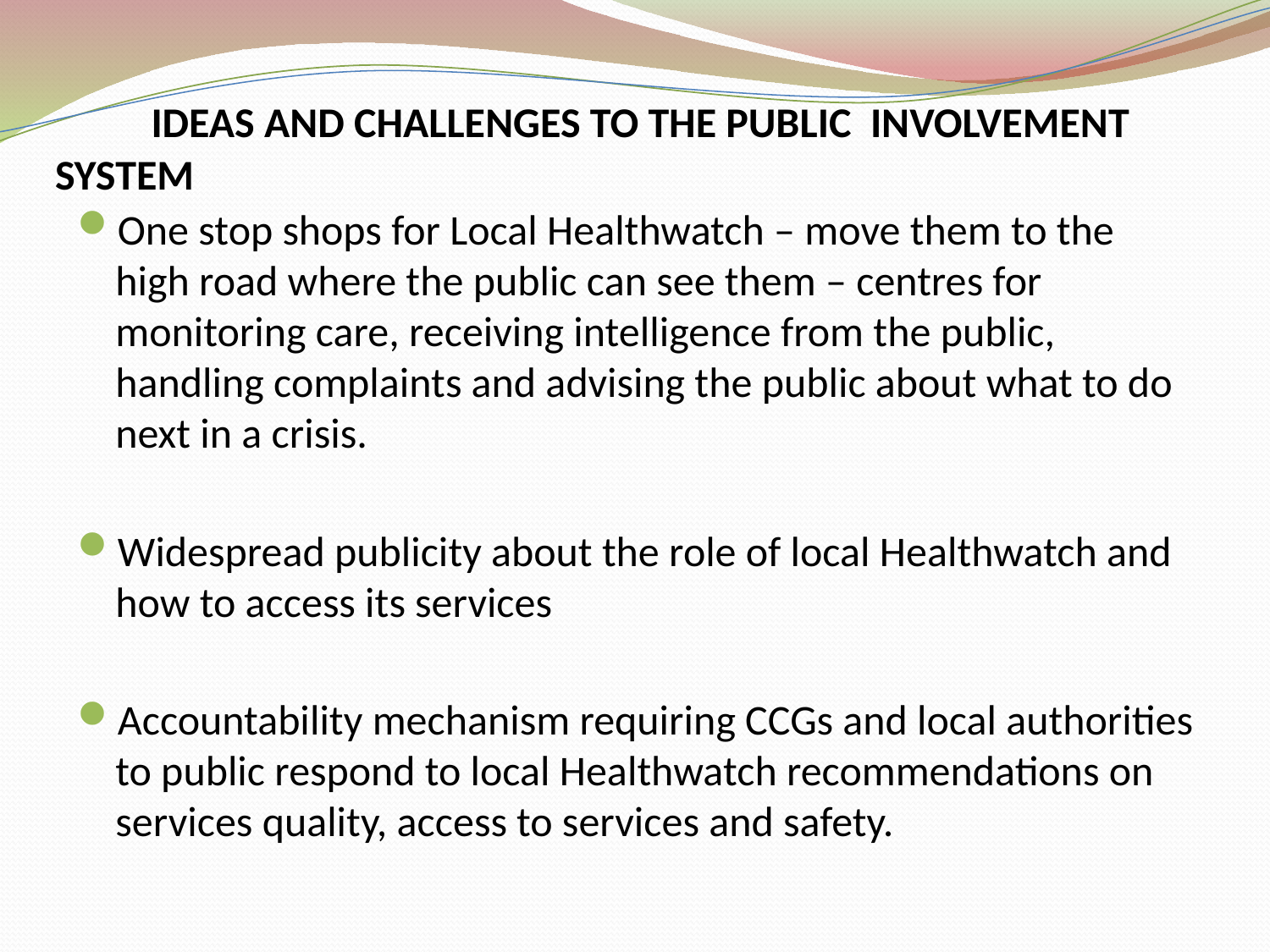

# IDEAS AND CHALLENGES TO THE PUBLIC  INVOLVEMENT SYSTEM
One stop shops for Local Healthwatch – move them to the high road where the public can see them – centres for monitoring care, receiving intelligence from the public, handling complaints and advising the public about what to do next in a crisis.

Widespread publicity about the role of local Healthwatch and how to access its services

Accountability mechanism requiring CCGs and local authorities to public respond to local Healthwatch recommendations on services quality, access to services and safety.